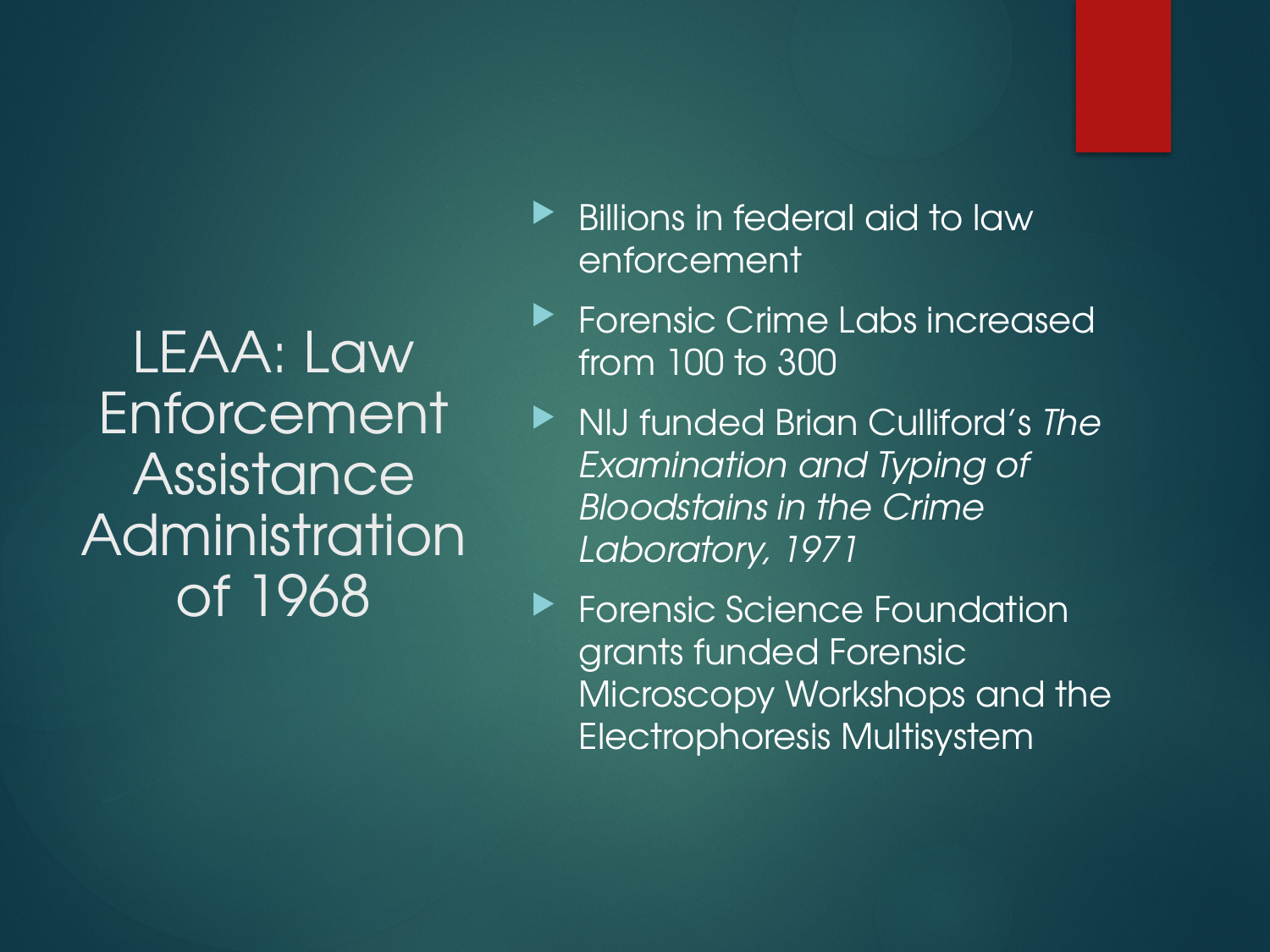

# LEAA: Law Enforcement Assistance Administration of 1968
Billions in federal aid to law enforcement
Forensic Crime Labs increased from 100 to 300
NIJ funded Brian Culliford’s The Examination and Typing of Bloodstains in the Crime Laboratory, 1971
Forensic Science Foundation grants funded Forensic Microscopy Workshops and the Electrophoresis Multisystem